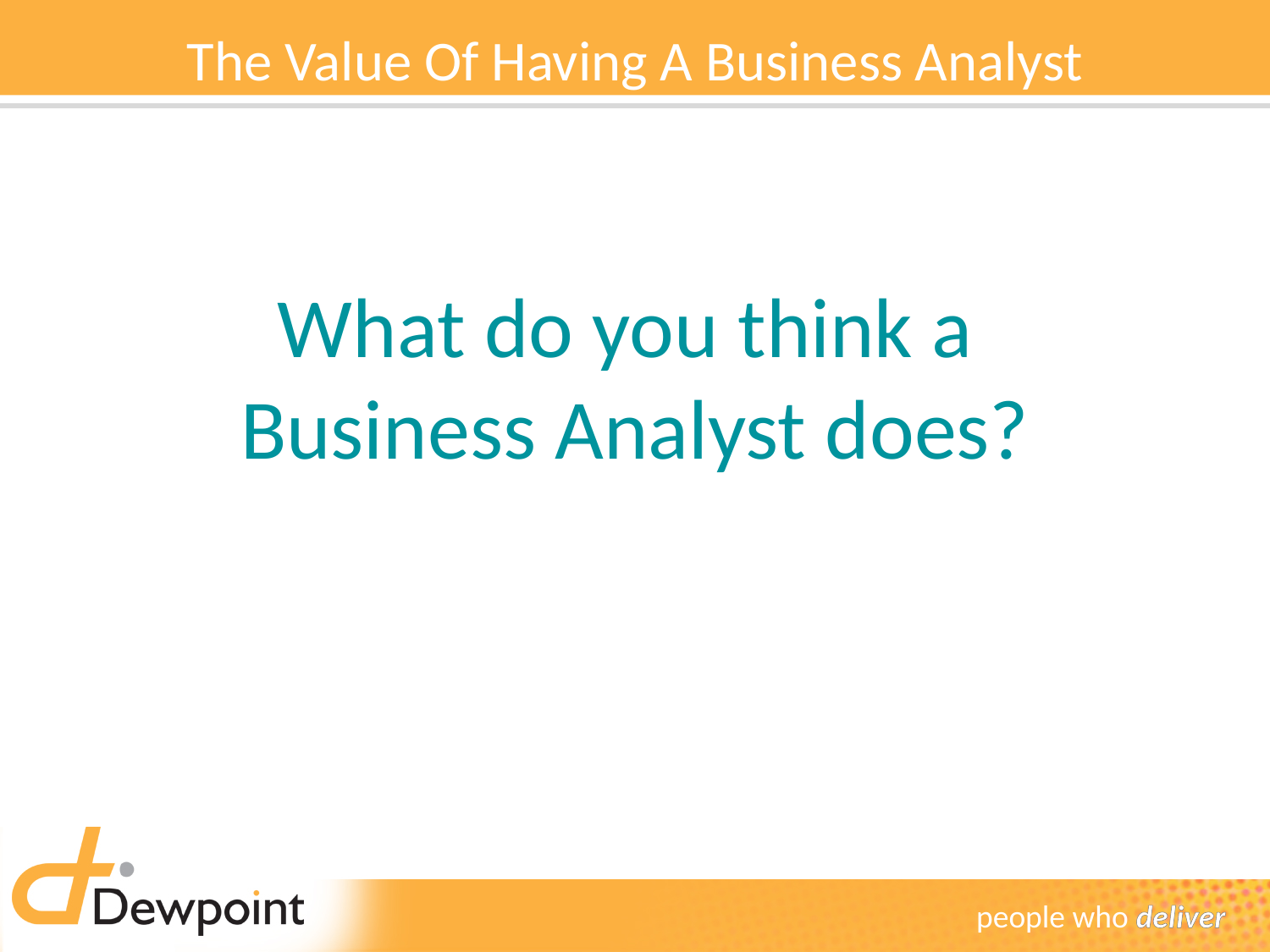

# The Value Of Having A Business Analyst

What do you think a
Business Analyst does?